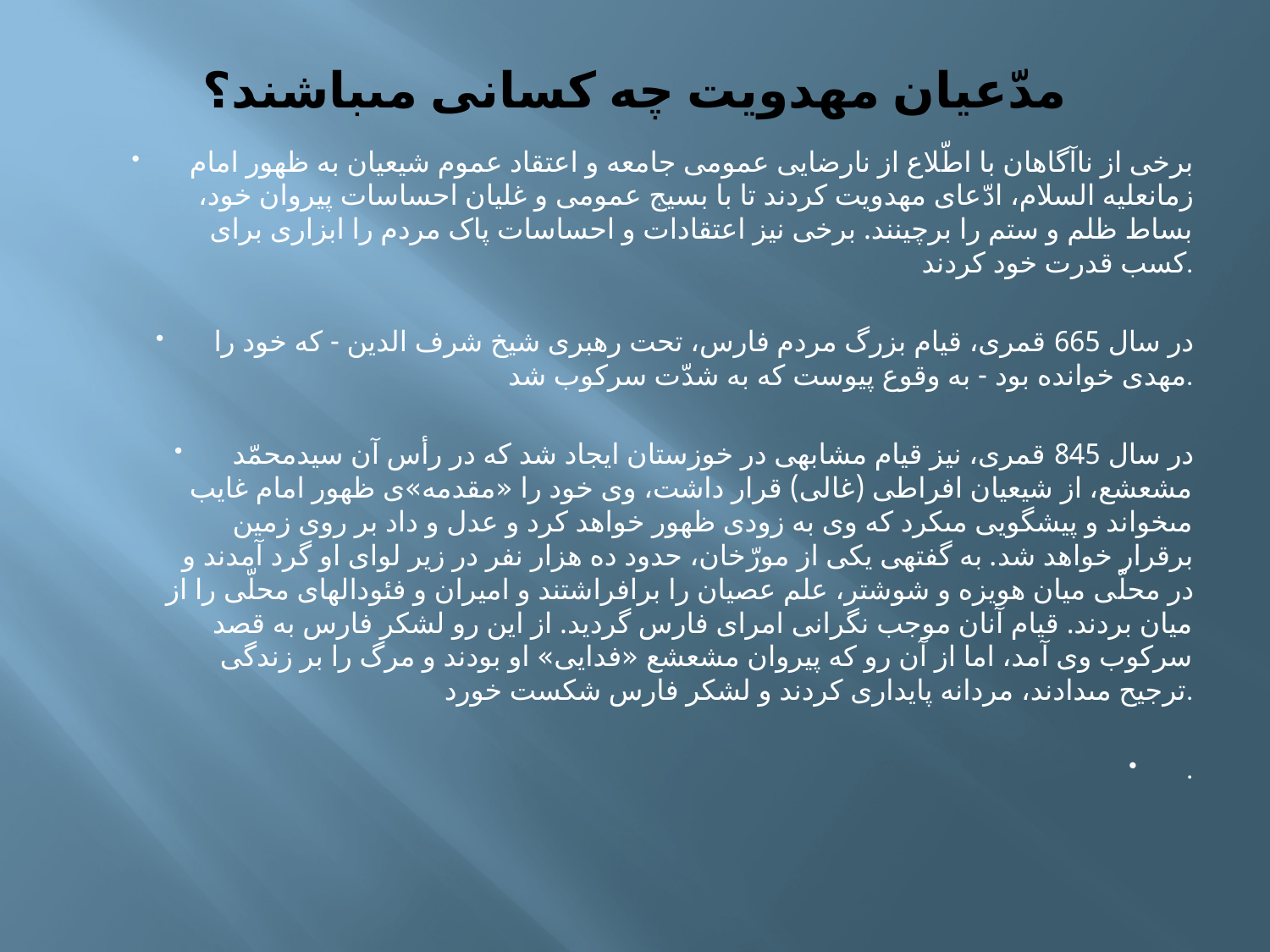

# مدّعيان مهدويت چه کسانى مى‏باشند؟
برخى از ناآگاهان با اطّلاع از نارضايى عمومى جامعه و اعتقاد عموم شيعيان به ظهور امام زمان‏عليه السلام، ادّعاى مهدويت کردند تا با بسيج عمومى و غليان احساسات پيروان خود، بساط ظلم و ستم را برچينند. برخى نيز اعتقادات و احساسات پاک مردم را ابزارى براى کسب قدرت خود کردند.

در سال 665 قمرى، قيام بزرگ مردم فارس، تحت رهبرى شيخ شرف الدين - که خود را مهدى خوانده بود - به وقوع پيوست که به شدّت سرکوب شد.

در سال 845 قمرى، نيز قيام مشابهى در خوزستان ايجاد شد که در رأس آن سيدمحمّد مشعشع، از شيعيان افراطى (غالى) قرار داشت، وى خود را «مقدمه»ى ظهور امام غايب مى‏خواند و پيشگويى مى‏کرد که وى به زودى ظهور خواهد کرد و عدل و داد بر روى زمين برقرار خواهد شد. به گفته‏ى يکى از مورّخان، حدود ده هزار نفر در زير لواى او گرد آمدند و در محلّى ميان هويزه و شوشتر، علم عصيان را برافراشتند و اميران و فئودال‏هاى محلّى را از ميان بردند. قيام آنان موجب نگرانى امراى فارس گرديد. از اين رو لشکر فارس به قصد سرکوب وى آمد، اما از آن رو که پيروان مشعشع «فدايى» او بودند و مرگ را بر زندگى ترجيح مى‏دادند، مردانه پايدارى کردند و لشکر فارس شکست خورد.

.